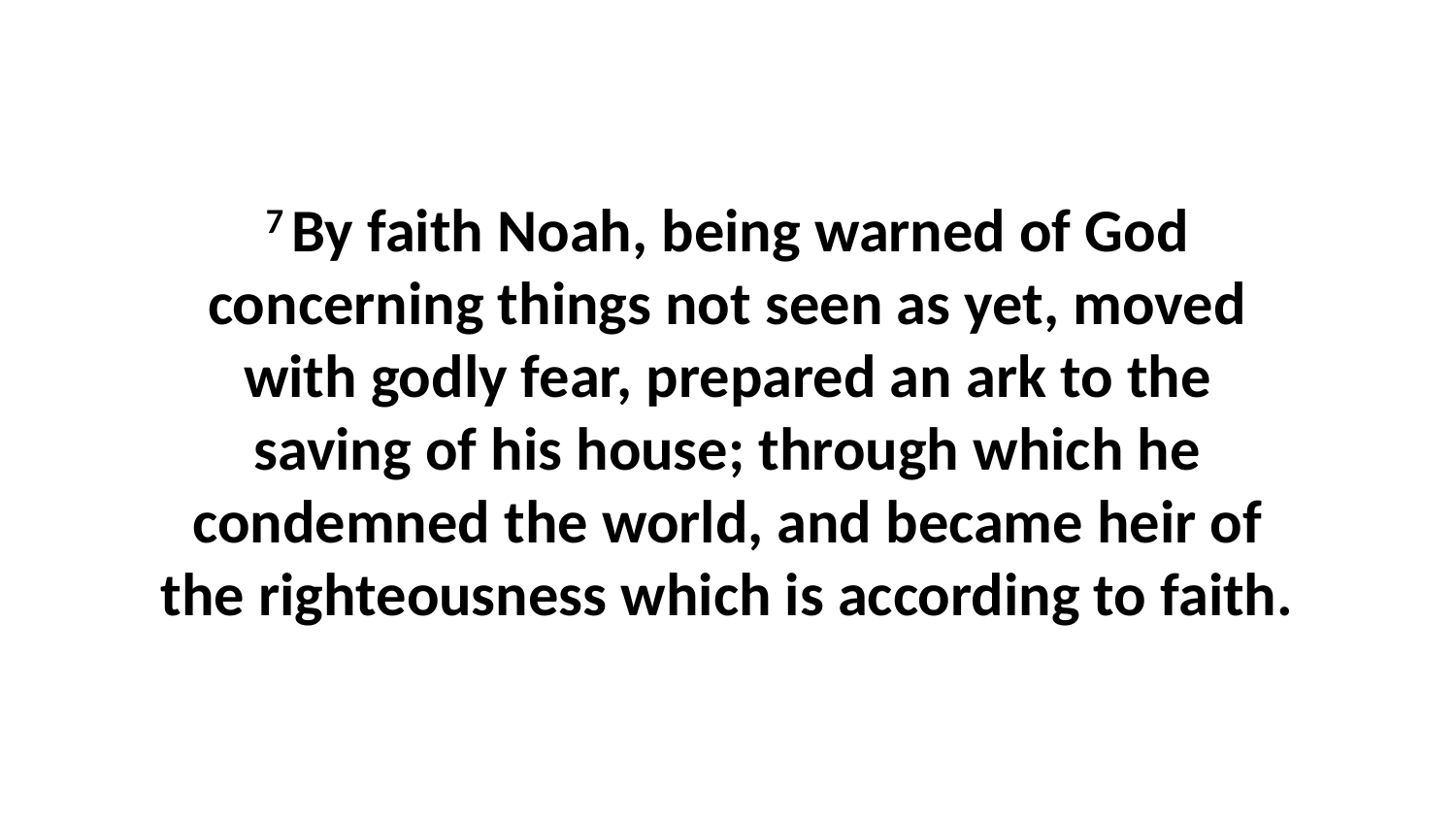

7 By faith Noah, being warned of God concerning things not seen as yet, moved with godly fear, prepared an ark to the saving of his house; through which he condemned the world, and became heir of the righteousness which is according to faith.